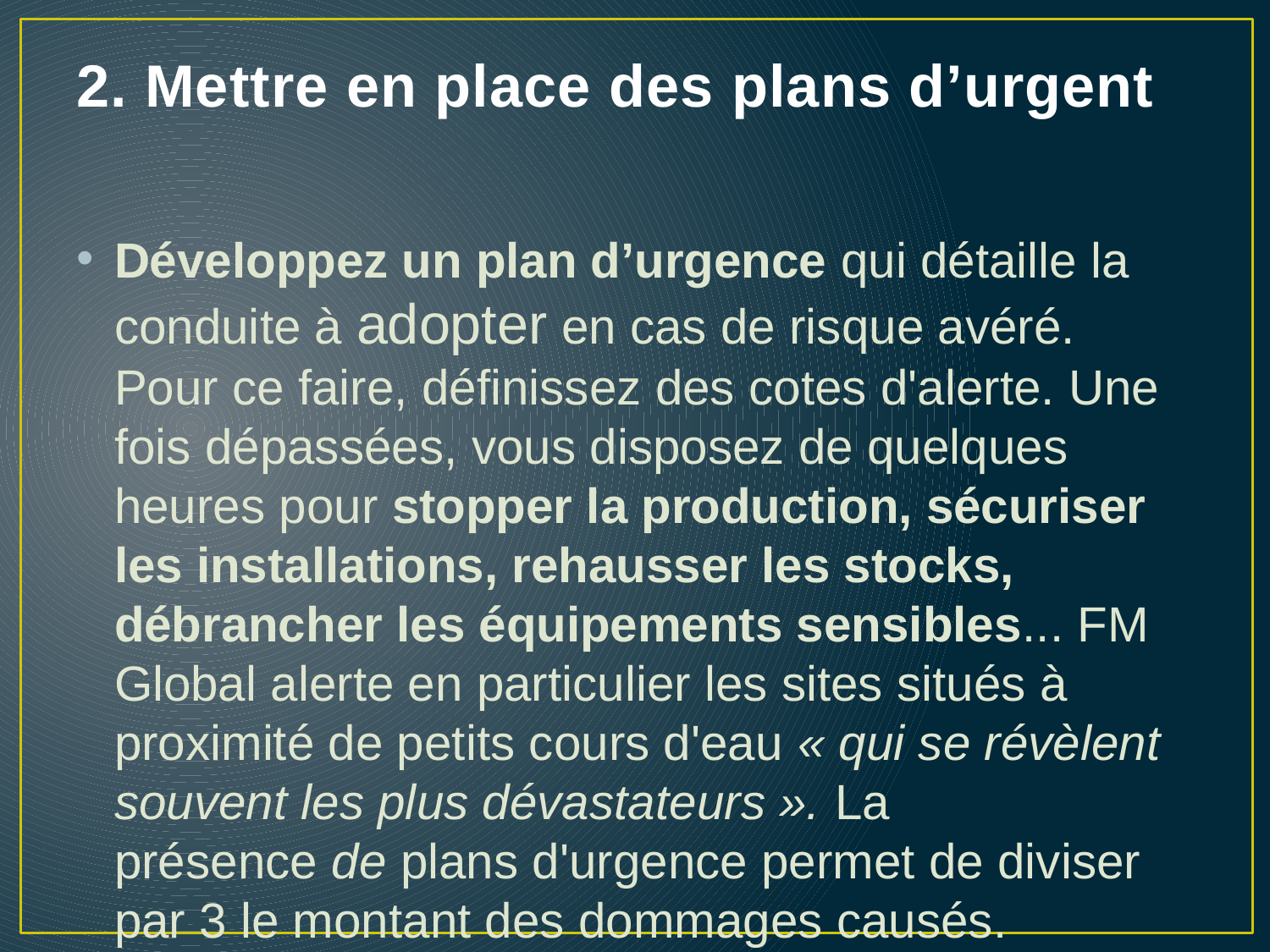

# 2. Mettre en place des plans d’urgent
Développez un plan d’urgence qui détaille la conduite à adopter en cas de risque avéré. Pour ce faire, définissez des cotes d'alerte. Une fois dépassées, vous disposez de quelques heures pour stopper la production, sécuriser les installations, rehausser les stocks, débrancher les équipements sensibles... FM Global alerte en particulier les sites situés à proximité de petits cours d'eau « qui se révèlent souvent les plus dévastateurs ». La présence de plans d'urgence permet de diviser par 3 le montant des dommages causés.